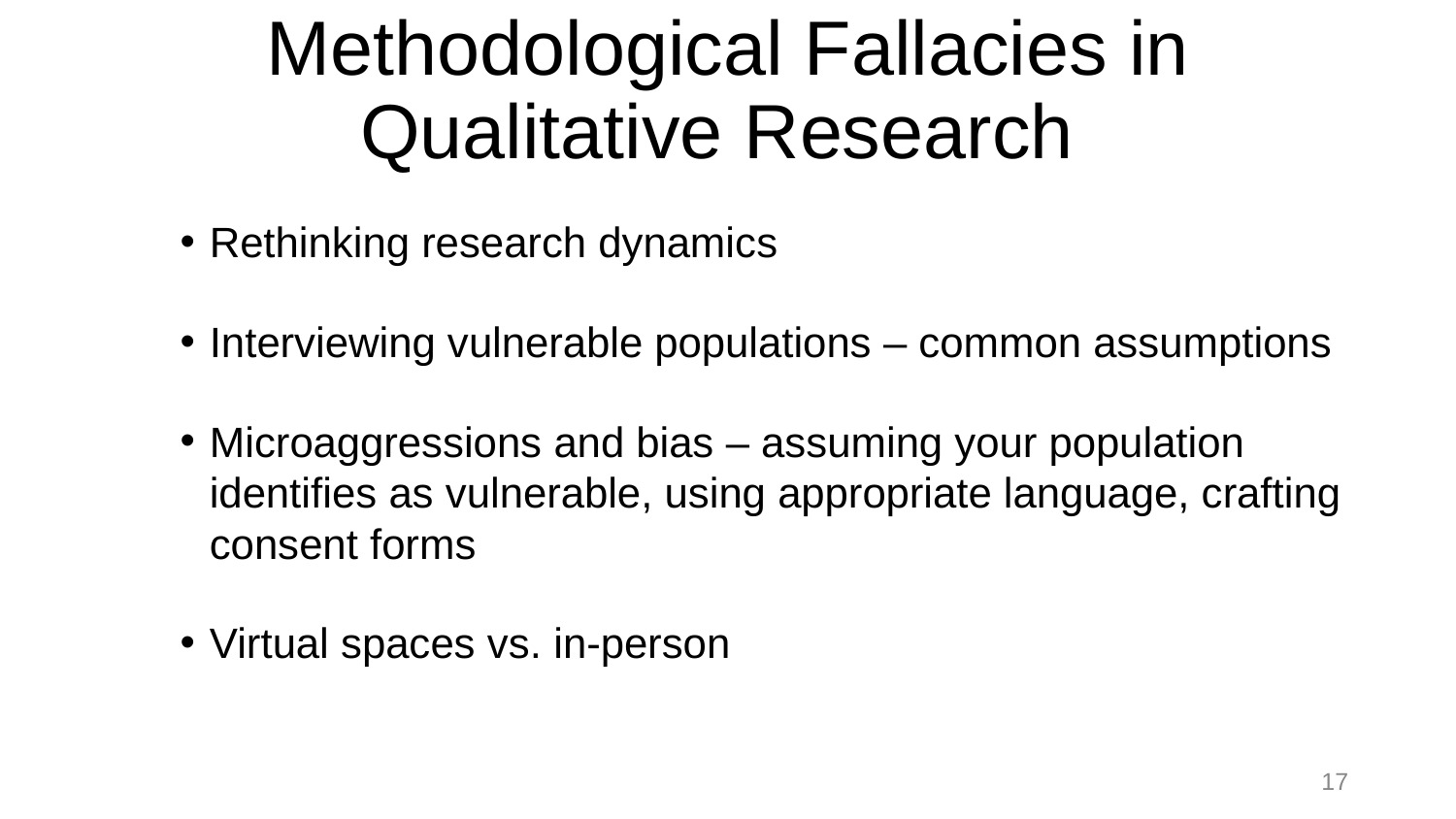

# Methodological Fallacies in Qualitative Research
Rethinking research dynamics
Interviewing vulnerable populations – common assumptions
Microaggressions and bias – assuming your population identifies as vulnerable, using appropriate language, crafting consent forms
Virtual spaces vs. in-person
17